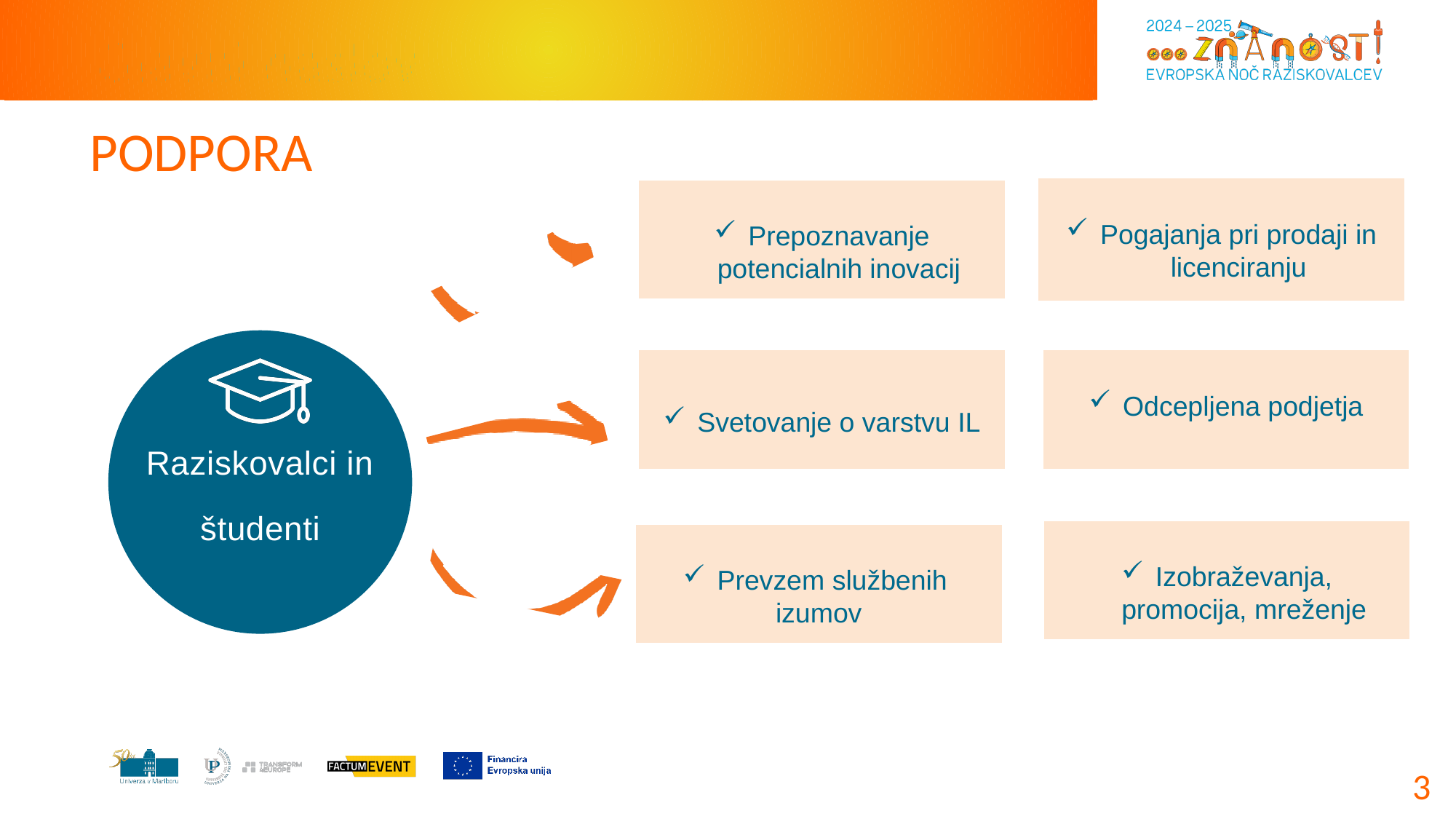

# PODPORA

Pogajanja pri prodaji in licenciranju

Prepoznavanje potencialnih inovacij

Raziskovalci in študenti
Svetovanje o varstvu IL

Odcepljena podjetja

Izobraževanja, promocija, mreženje

Prevzem službenih
izumov

3